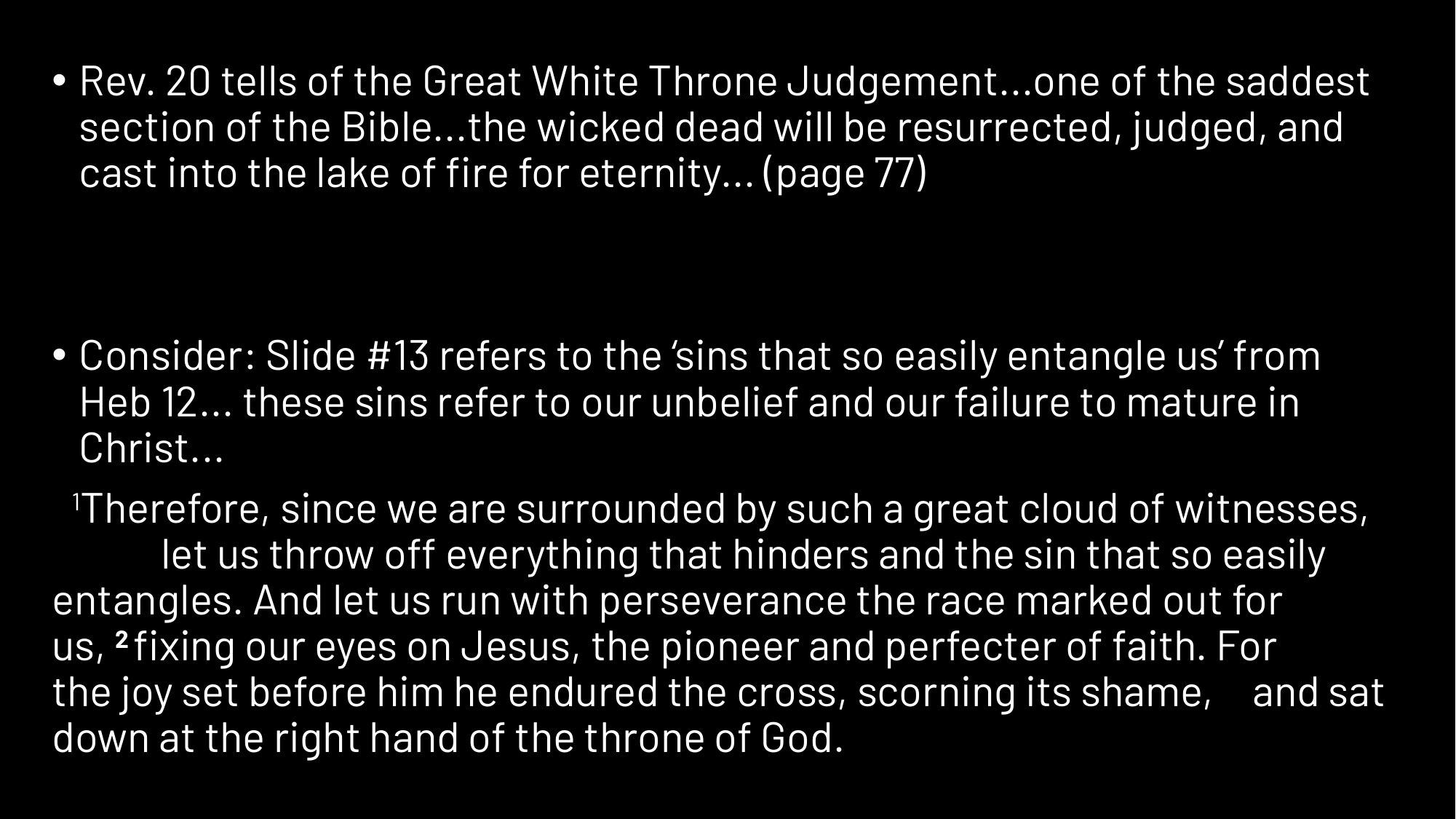

Rev. 20 tells of the Great White Throne Judgement...one of the saddest section of the Bible...the wicked dead will be resurrected, judged, and cast into the lake of fire for eternity... (page 77)

Consider: Slide #13 refers to the ‘sins that so easily entangle us’ from Heb 12... these sins refer to our unbelief and our failure to mature in Christ...
    1Therefore, since we are surrounded by such a great cloud of witnesses, 	let us throw off everything that hinders and the sin that so easily 	entangles. And let us run with perseverance the race marked out for 	us, 2 fixing our eyes on Jesus, the pioneer and perfecter of faith. For 	the joy set before him he endured the cross, scorning its shame, 	and sat down at the right hand of the throne of God.